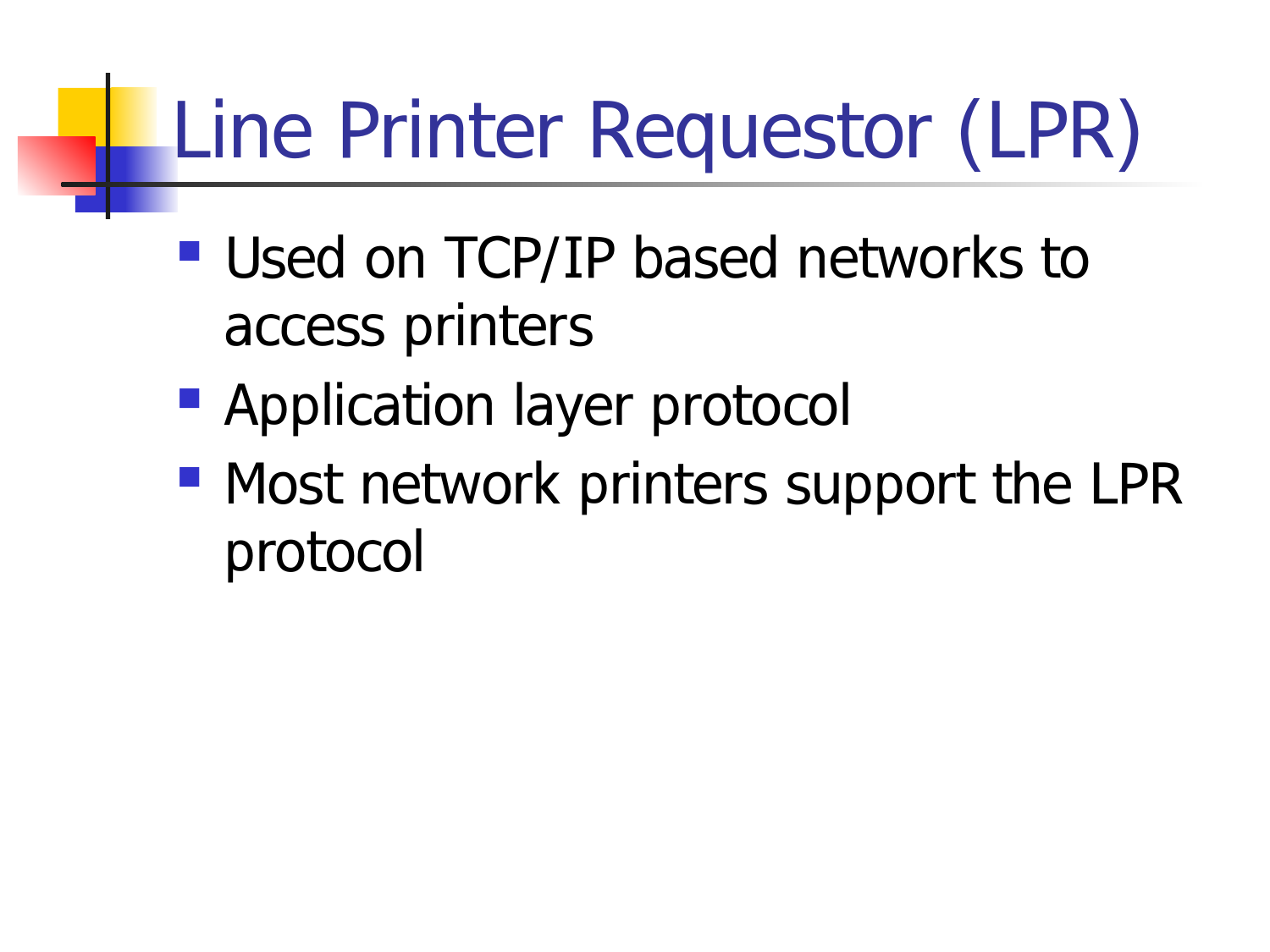

# Line Printer Requestor (LPR)
Used on TCP/IP based networks to access printers
Application layer protocol
Most network printers support the LPR protocol